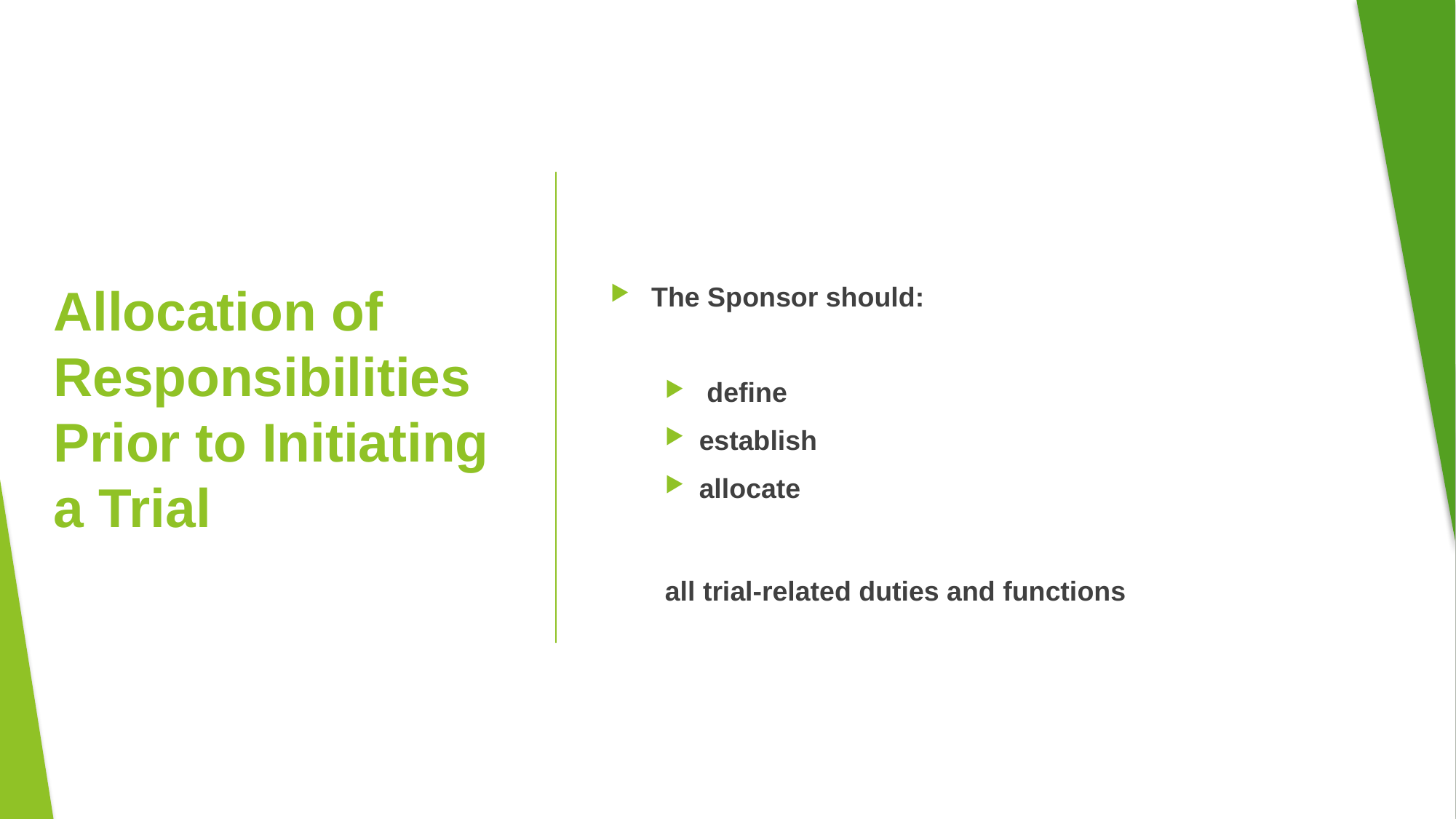

The Sponsor should:

 define
establish
allocate

all trial-related duties and functions
# Allocation of Responsibilities Prior to Initiating a Trial